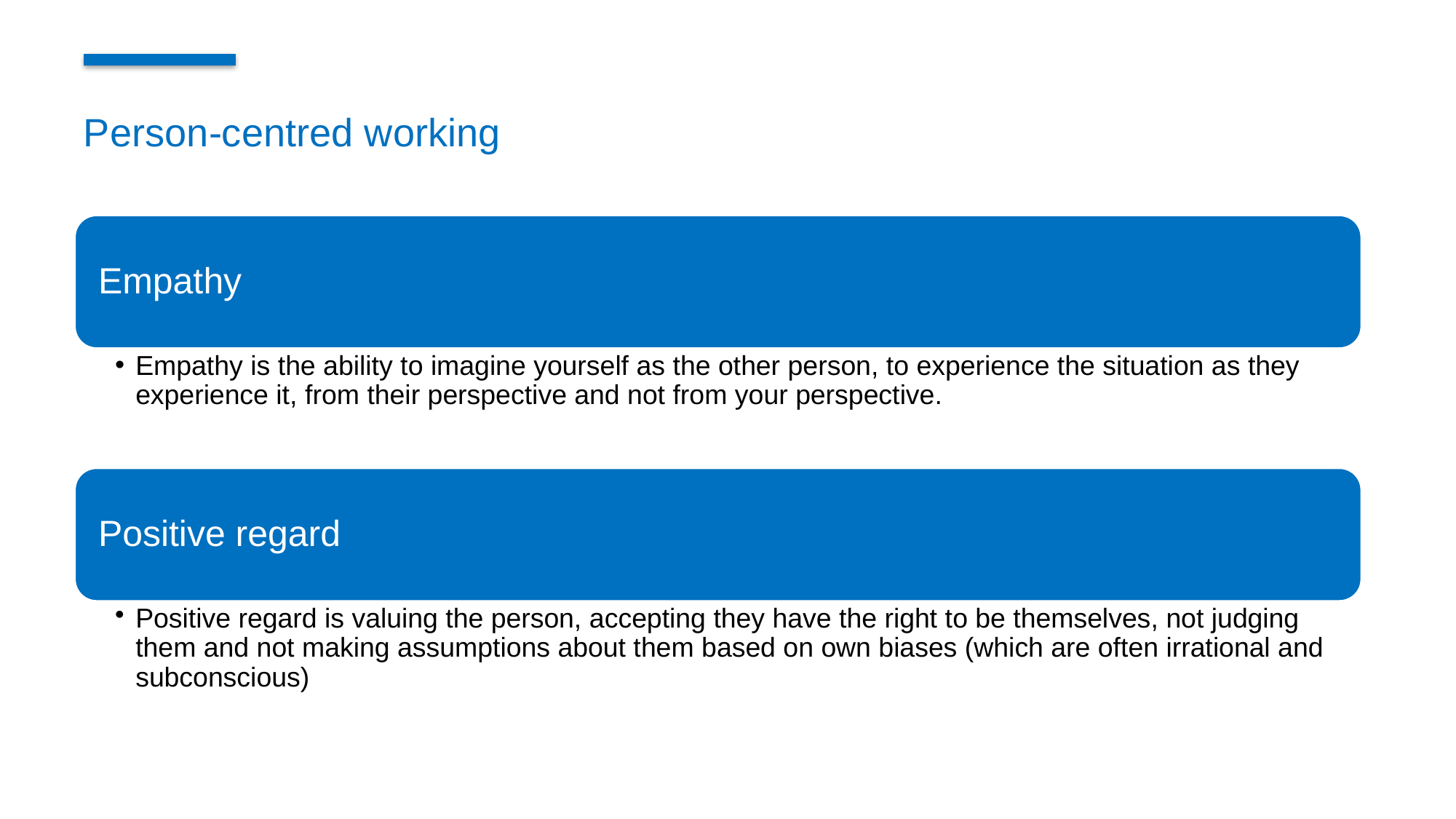

Person-centred working
Empathy
Empathy is the ability to imagine yourself as the other person, to experience the situation as they experience it, from their perspective and not from your perspective.
Positive regard
Positive regard is valuing the person, accepting they have the right to be themselves, not judging them and not making assumptions about them based on own biases (which are often irrational and subconscious)